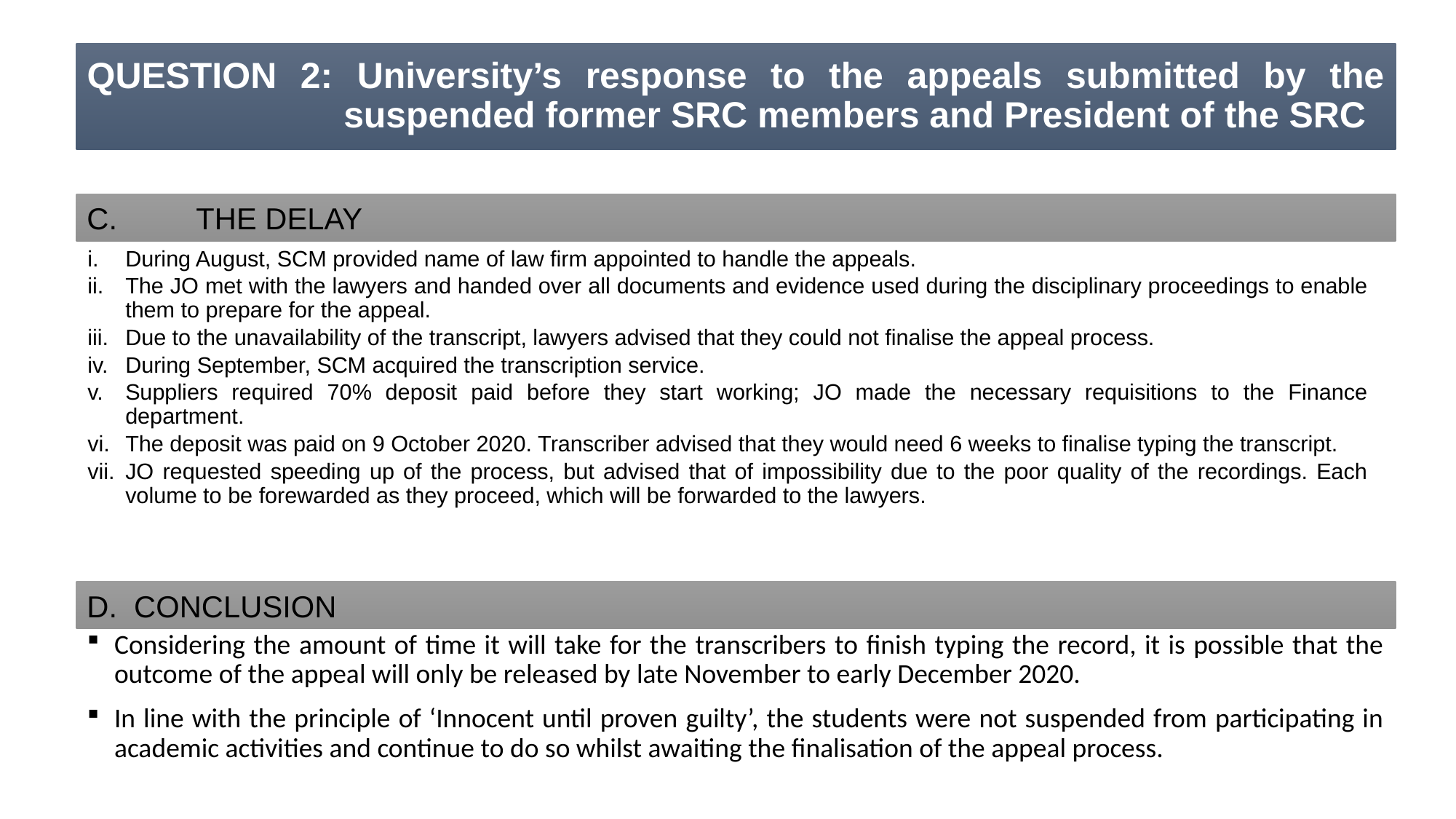

# QUESTION 2:	University’s response to the appeals submitted by the suspended former SRC members and President of the SRC
C.	THE DELAY
During August, SCM provided name of law firm appointed to handle the appeals.
The JO met with the lawyers and handed over all documents and evidence used during the disciplinary proceedings to enable them to prepare for the appeal.
Due to the unavailability of the transcript, lawyers advised that they could not finalise the appeal process.
During September, SCM acquired the transcription service.
Suppliers required 70% deposit paid before they start working; JO made the necessary requisitions to the Finance department.
The deposit was paid on 9 October 2020. Transcriber advised that they would need 6 weeks to finalise typing the transcript.
JO requested speeding up of the process, but advised that of impossibility due to the poor quality of the recordings. Each volume to be forewarded as they proceed, which will be forwarded to the lawyers.

D.  CONCLUSION
Considering the amount of time it will take for the transcribers to finish typing the record, it is possible that the outcome of the appeal will only be released by late November to early December 2020.
In line with the principle of ‘Innocent until proven guilty’, the students were not suspended from participating in academic activities and continue to do so whilst awaiting the finalisation of the appeal process.